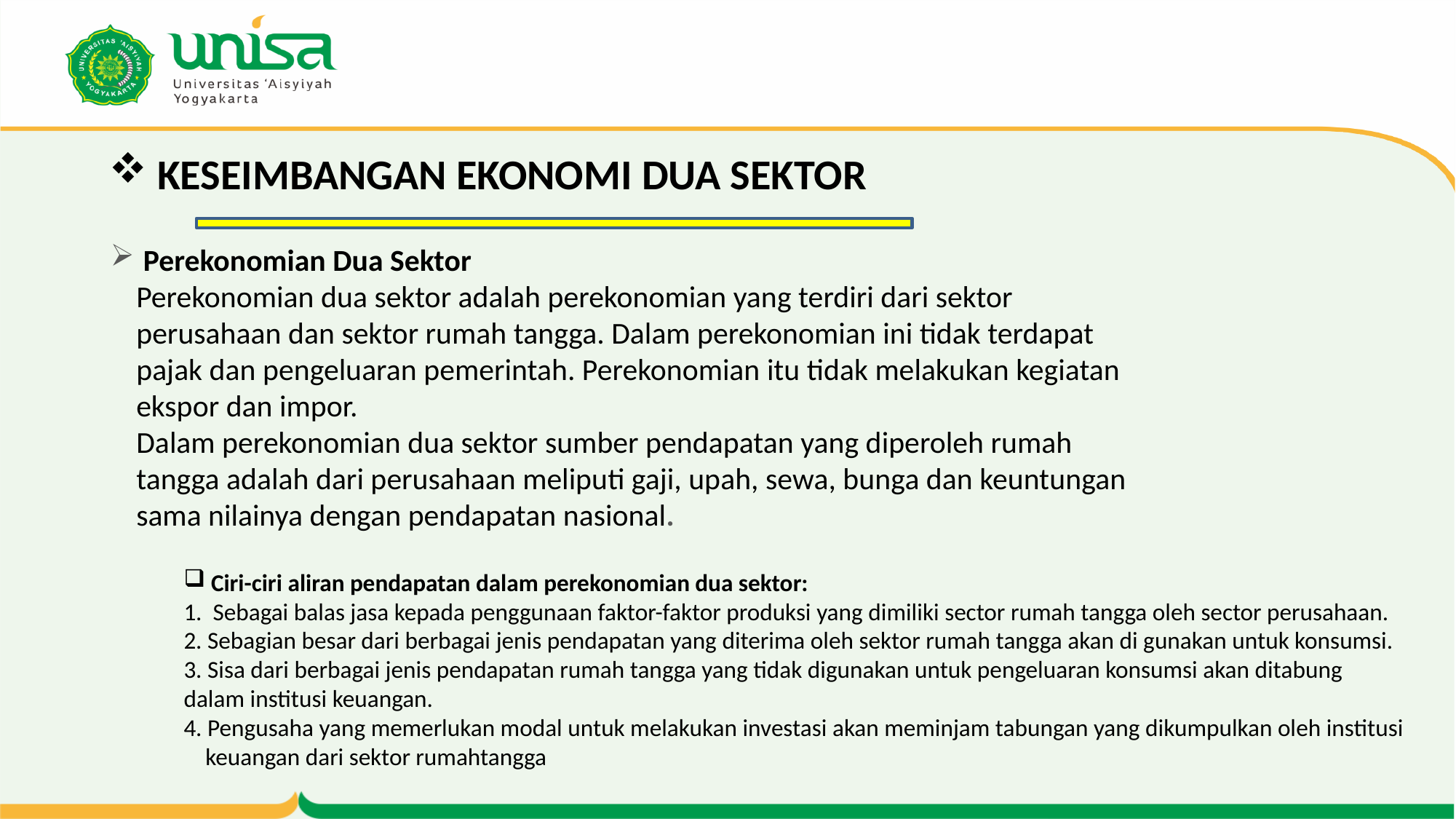

KESEIMBANGAN EKONOMI DUA SEKTOR

# Perekonomian Dua Sektor Perekonomian dua sektor adalah perekonomian yang terdiri dari sektor perusahaan dan sektor rumah tangga. Dalam perekonomian ini tidak terdapat pajak dan pengeluaran pemerintah. Perekonomian itu tidak melakukan kegiatan ekspor dan impor. Dalam perekonomian dua sektor sumber pendapatan yang diperoleh rumah tangga adalah dari perusahaan meliputi gaji, upah, sewa, bunga dan keuntungan sama nilainya dengan pendapatan nasional.
 Ciri-ciri aliran pendapatan dalam perekonomian dua sektor:
1.  Sebagai balas jasa kepada penggunaan faktor-faktor produksi yang dimiliki sector rumah tangga oleh sector perusahaan.
2. Sebagian besar dari berbagai jenis pendapatan yang diterima oleh sektor rumah tangga akan di gunakan untuk konsumsi.
3. Sisa dari berbagai jenis pendapatan rumah tangga yang tidak digunakan untuk pengeluaran konsumsi akan ditabung dalam institusi keuangan.
4. Pengusaha yang memerlukan modal untuk melakukan investasi akan meminjam tabungan yang dikumpulkan oleh institusi     keuangan dari sektor rumahtangga